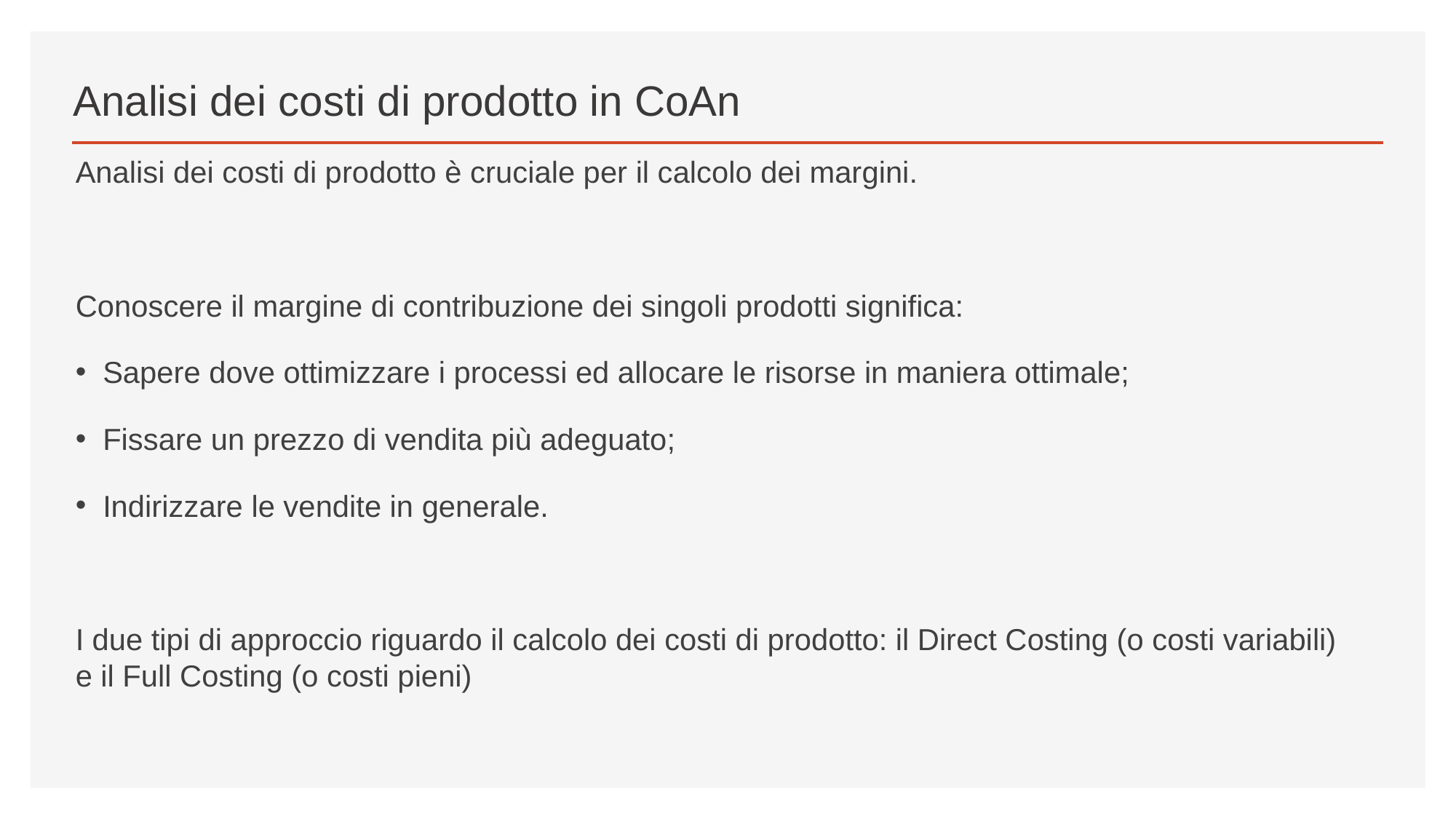

# Analisi dei costi di prodotto in CoAn
Analisi dei costi di prodotto è cruciale per il calcolo dei margini.

Conoscere il margine di contribuzione dei singoli prodotti significa:
Sapere dove ottimizzare i processi ed allocare le risorse in maniera ottimale;
Fissare un prezzo di vendita più adeguato;
Indirizzare le vendite in generale.

I due tipi di approccio riguardo il calcolo dei costi di prodotto: il Direct Costing (o costi variabili) e il Full Costing (o costi pieni)